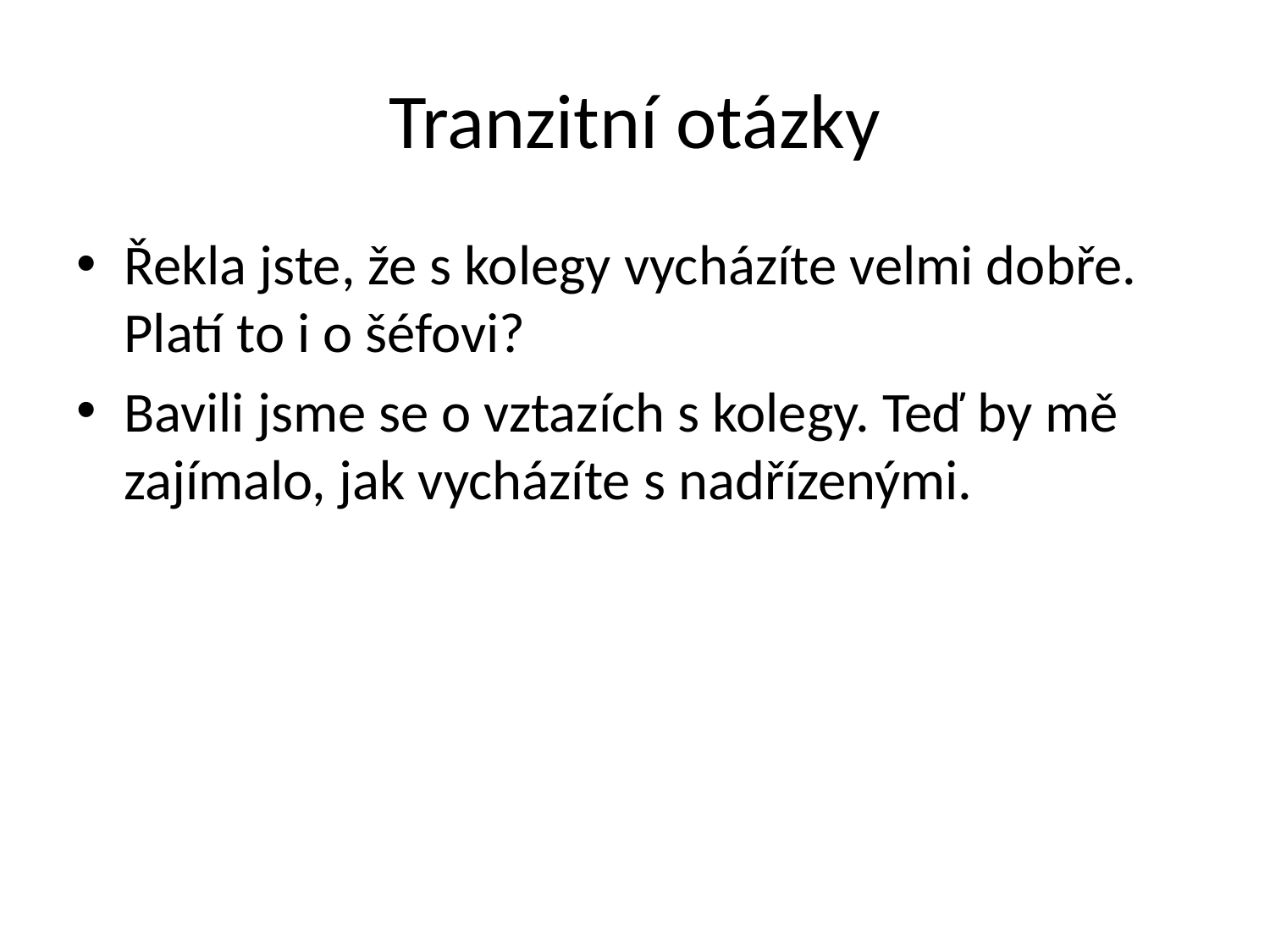

# Tranzitní otázky
Řekla jste, že s kolegy vycházíte velmi dobře. Platí to i o šéfovi?
Bavili jsme se o vztazích s kolegy. Teď by mě zajímalo, jak vycházíte s nadřízenými.